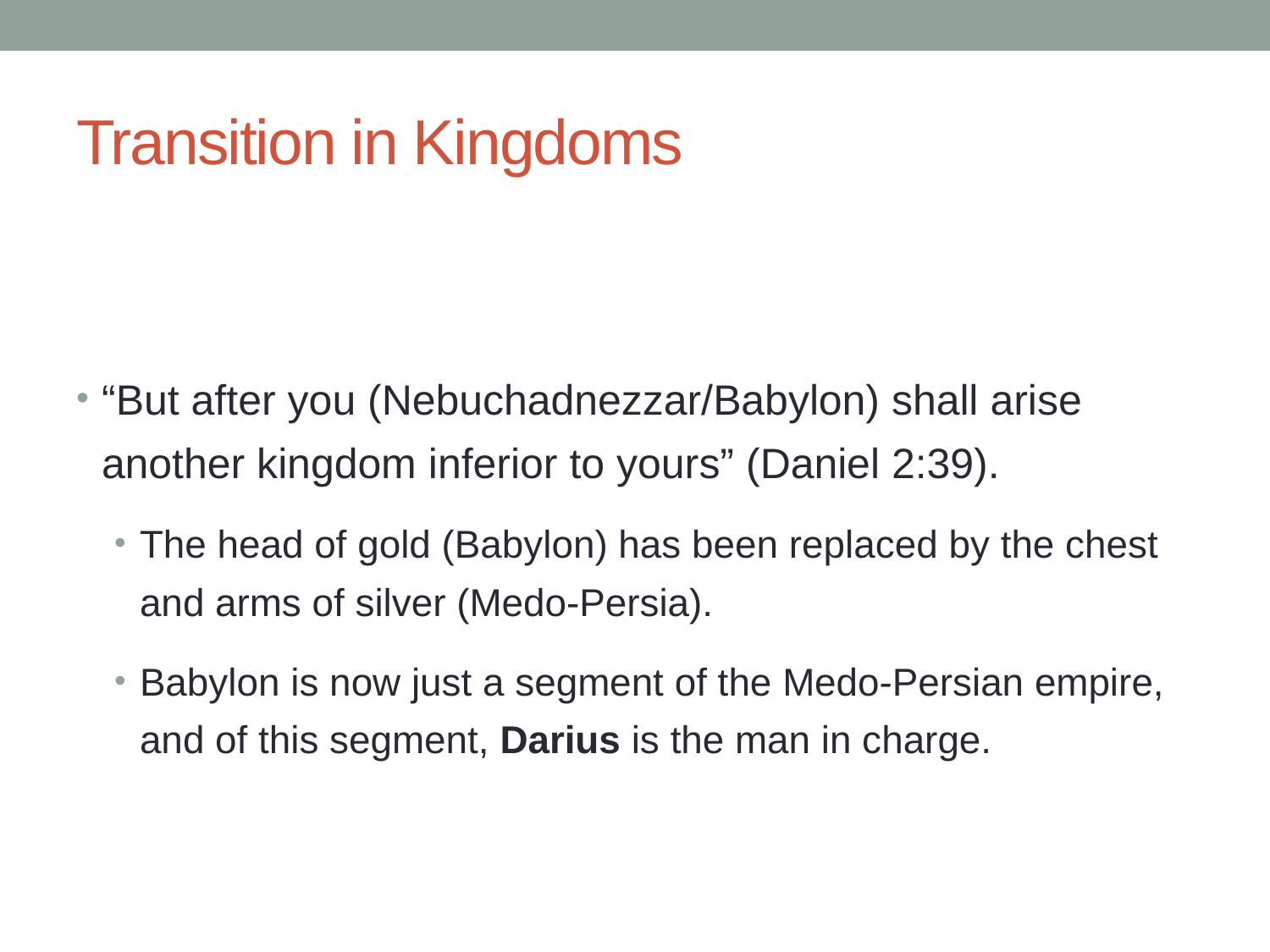

# Transition in Kingdoms
“But after you (Nebuchadnezzar/Babylon) shall arise another kingdom inferior to yours” (Daniel 2:39).
The head of gold (Babylon) has been replaced by the chest and arms of silver (Medo-Persia).
Babylon is now just a segment of the Medo-Persian empire, and of this segment, Darius is the man in charge.